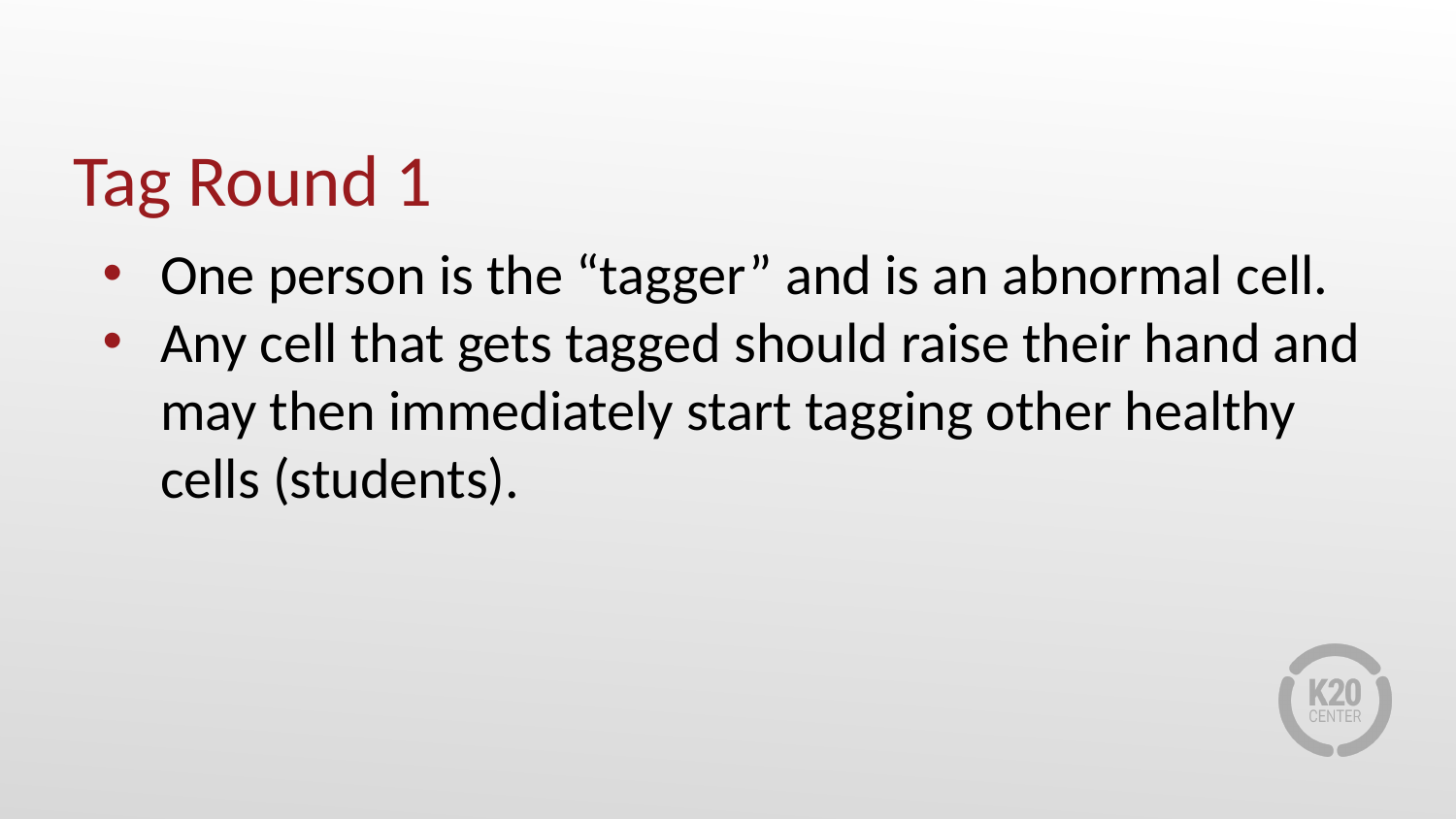

# Tag Round 1
One person is the “tagger” and is an abnormal cell.
Any cell that gets tagged should raise their hand and may then immediately start tagging other healthy cells (students).